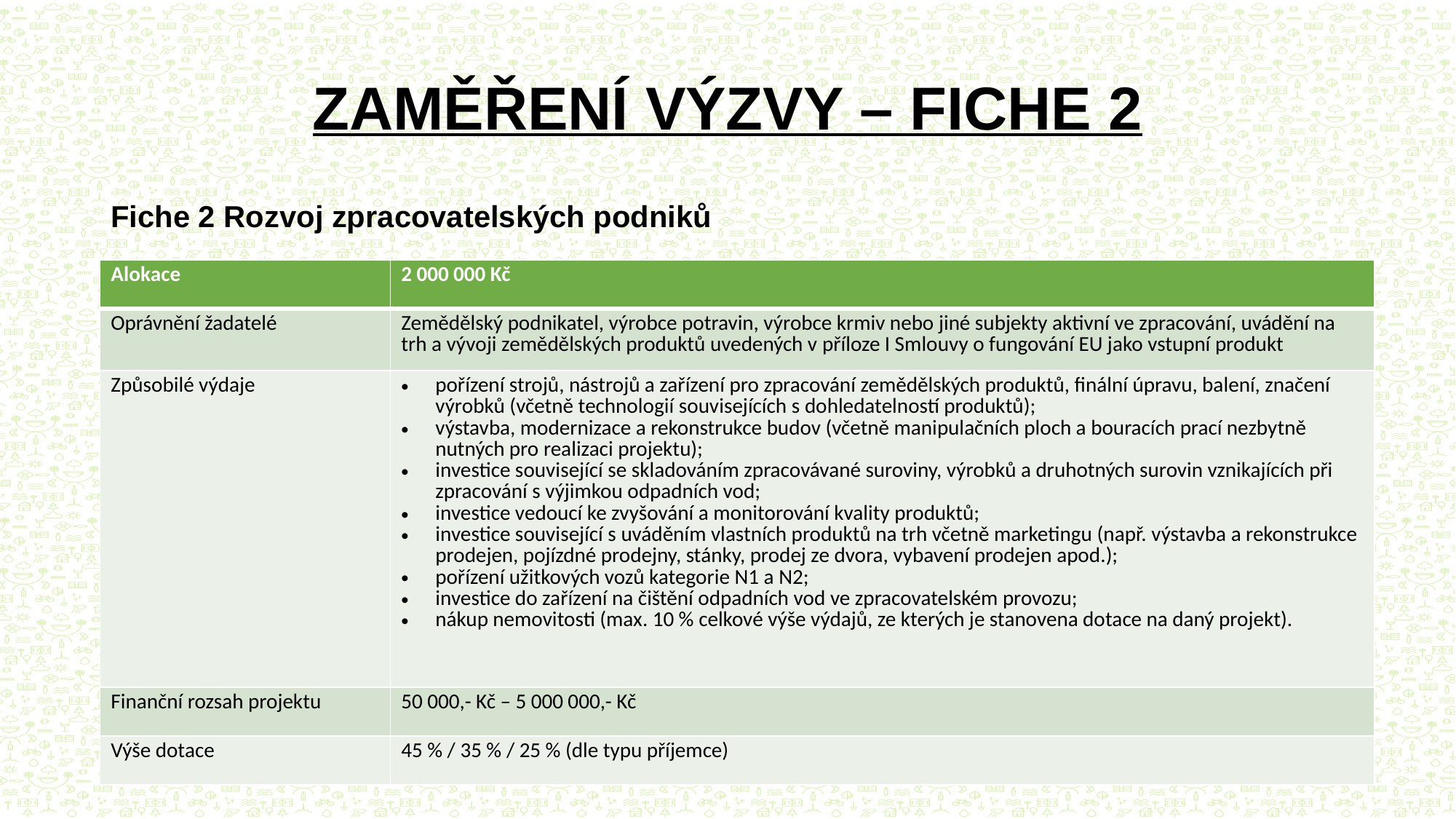

# ZAMĚŘENÍ VÝZVY – FICHE 2
Fiche 2 Rozvoj zpracovatelských podniků
| Alokace | 2 000 000 Kč |
| --- | --- |
| Oprávnění žadatelé | Zemědělský podnikatel, výrobce potravin, výrobce krmiv nebo jiné subjekty aktivní ve zpracování, uvádění na trh a vývoji zemědělských produktů uvedených v příloze I Smlouvy o fungování EU jako vstupní produkt |
| Způsobilé výdaje | pořízení strojů, nástrojů a zařízení pro zpracování zemědělských produktů, finální úpravu, balení, značení výrobků (včetně technologií souvisejících s dohledatelností produktů); výstavba, modernizace a rekonstrukce budov (včetně manipulačních ploch a bouracích prací nezbytně nutných pro realizaci projektu); investice související se skladováním zpracovávané suroviny, výrobků a druhotných surovin vznikajících při zpracování s výjimkou odpadních vod; investice vedoucí ke zvyšování a monitorování kvality produktů; investice související s uváděním vlastních produktů na trh včetně marketingu (např. výstavba a rekonstrukce prodejen, pojízdné prodejny, stánky, prodej ze dvora, vybavení prodejen apod.); pořízení užitkových vozů kategorie N1 a N2; investice do zařízení na čištění odpadních vod ve zpracovatelském provozu; nákup nemovitosti (max. 10 % celkové výše výdajů, ze kterých je stanovena dotace na daný projekt). |
| Finanční rozsah projektu | 50 000,- Kč – 5 000 000,- Kč |
| Výše dotace | 45 % / 35 % / 25 % (dle typu příjemce) |